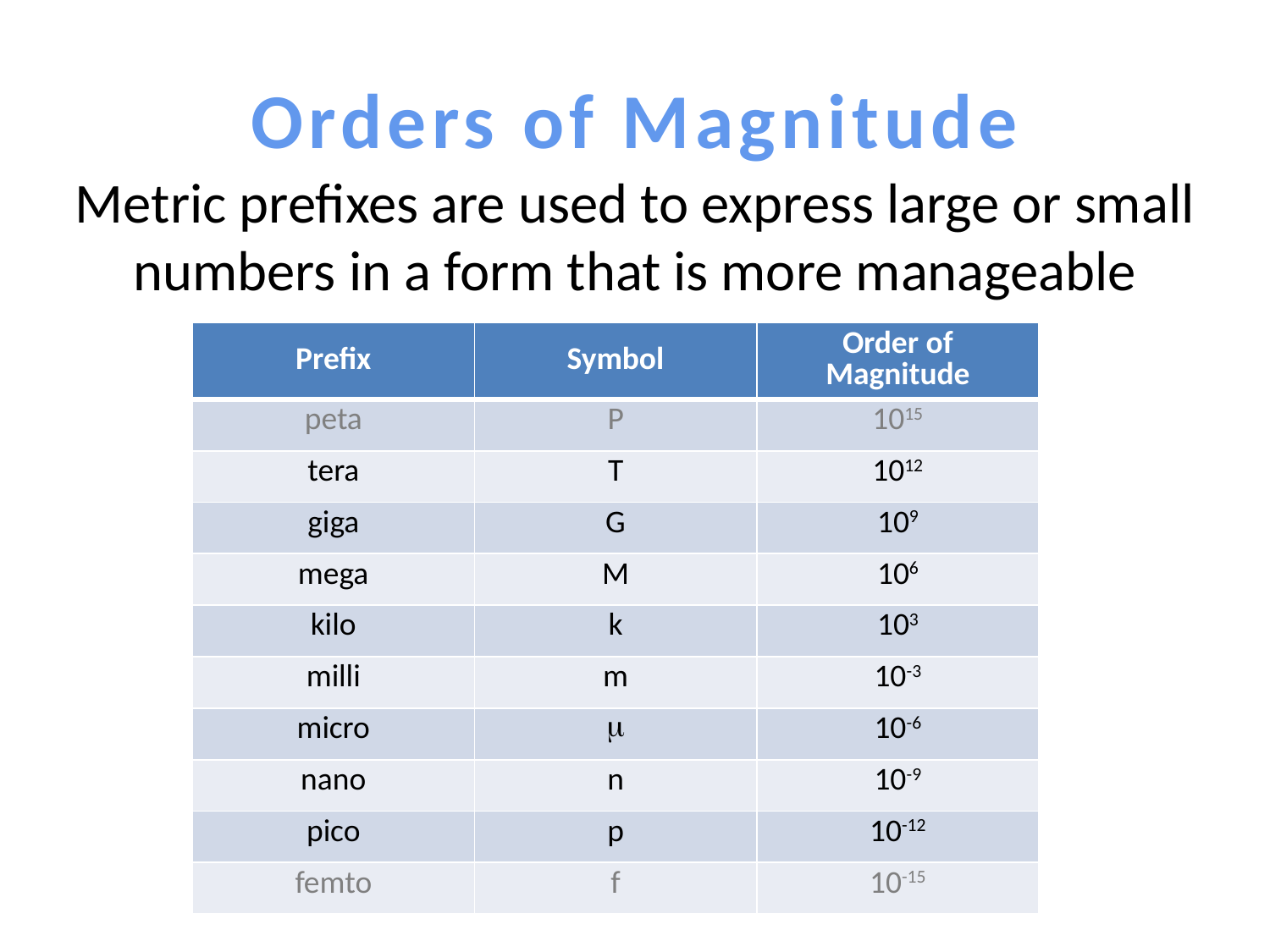

# Orders of Magnitude
Metric prefixes are used to express large or small numbers in a form that is more manageable

| Prefix | Symbol | Order of Magnitude |
| --- | --- | --- |
| peta | P | 1015 |
| tera | T | 1012 |
| giga | G | 109 |
| mega | M | 106 |
| kilo | k | 103 |
| milli | m | 10-3 |
| micro | μ | 10-6 |
| nano | n | 10-9 |
| pico | p | 10-12 |
| femto | f | 10-15 |